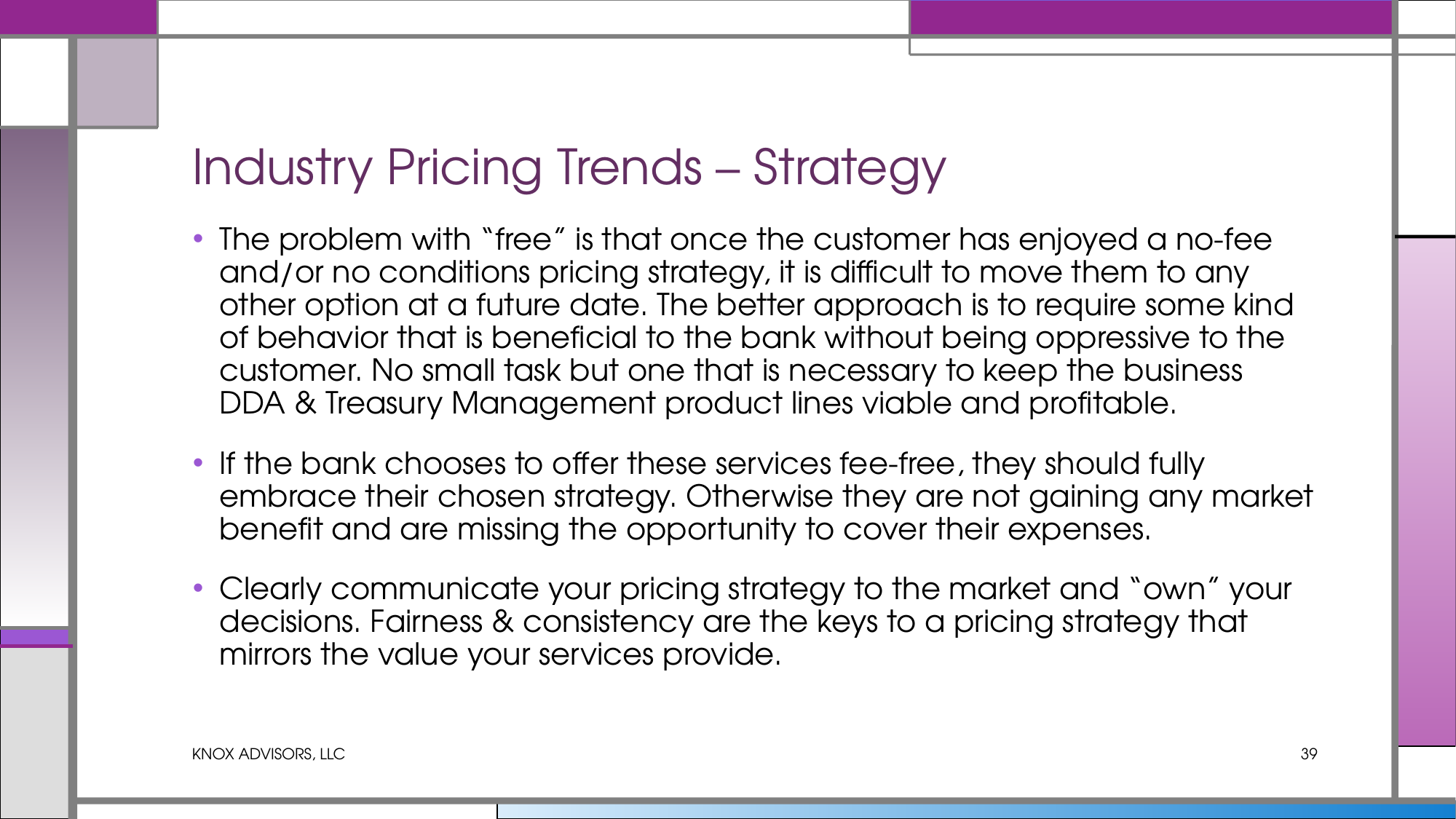

# Industry Pricing Trends – Strategy
The problem with “free” is that once the customer has enjoyed a no-fee and/or no conditions pricing strategy, it is difficult to move them to any other option at a future date. The better approach is to require some kind of behavior that is beneficial to the bank without being oppressive to the customer. No small task but one that is necessary to keep the business DDA & Treasury Management product lines viable and profitable.
If the bank chooses to offer these services fee-free, they should fully embrace their chosen strategy. Otherwise they are not gaining any market benefit and are missing the opportunity to cover their expenses.
Clearly communicate your pricing strategy to the market and “own” your decisions. Fairness & consistency are the keys to a pricing strategy that mirrors the value your services provide.
KNOX ADVISORS, LLC
39